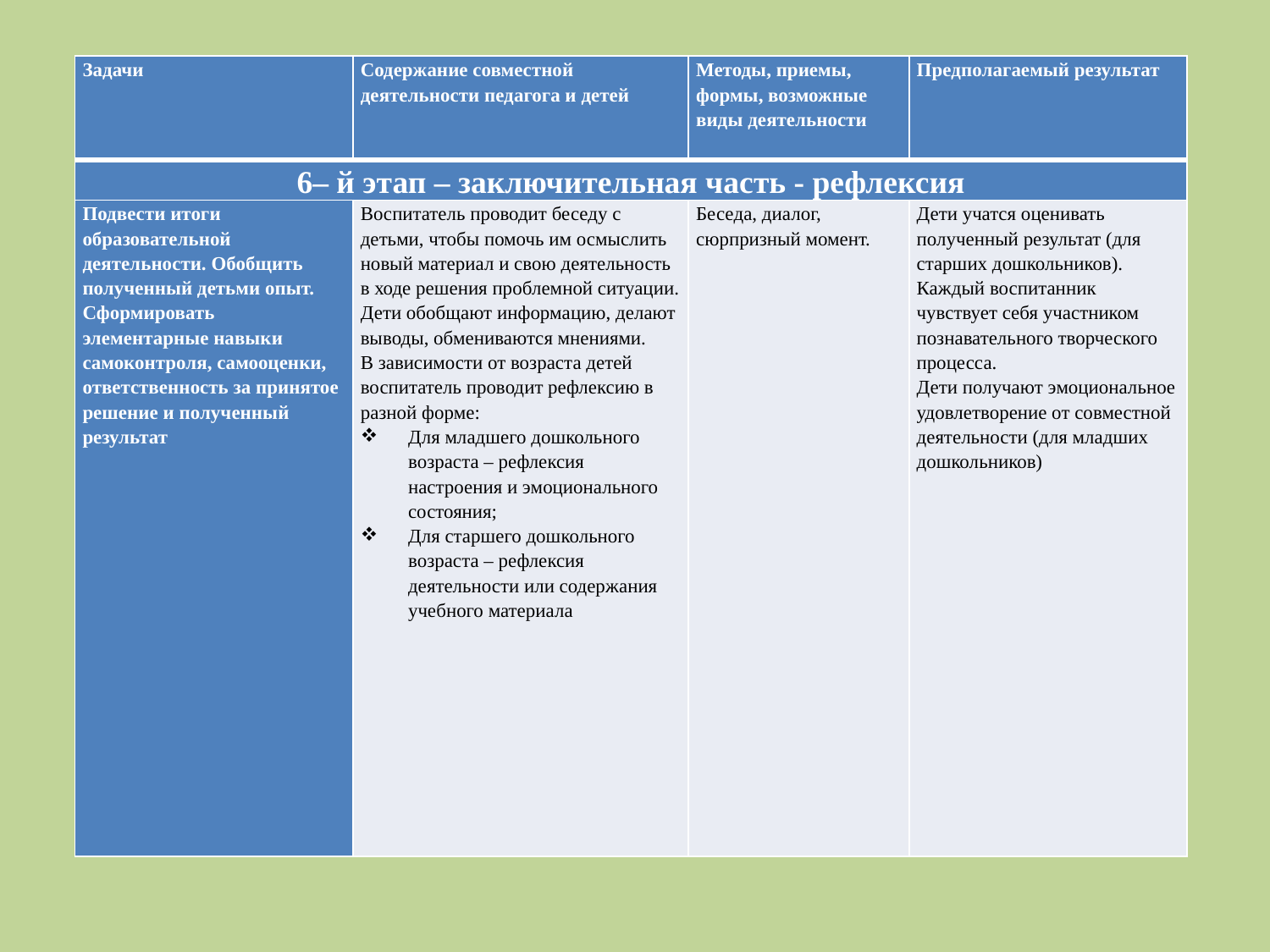

#
| Задачи | Содержание совместной деятельности педагога и детей | Методы, приемы, формы, возможные виды деятельности | Предполагаемый результат |
| --- | --- | --- | --- |
| 6– й этап – заключительная часть - рефлексия |  |  |  |
| Подвести итоги образовательной деятельности. Обобщить полученный детьми опыт. Сформировать элементарные навыки самоконтроля, самооценки, ответственность за принятое решение и полученный результат | Воспитатель проводит беседу с детьми, чтобы помочь им осмыслить новый материал и свою деятельность в ходе решения проблемной ситуации. Дети обобщают информацию, делают выводы, обмениваются мнениями. В зависимости от возраста детей воспитатель проводит рефлексию в разной форме: Для младшего дошкольного возраста – рефлексия настроения и эмоционального состояния; Для старшего дошкольного возраста – рефлексия деятельности или содержания учебного материала | Беседа, диалог, сюрпризный момент. | Дети учатся оценивать полученный результат (для старших дошкольников). Каждый воспитанник чувствует себя участником познавательного творческого процесса. Дети получают эмоциональное удовлетворение от совместной деятельности (для младших дошкольников) |